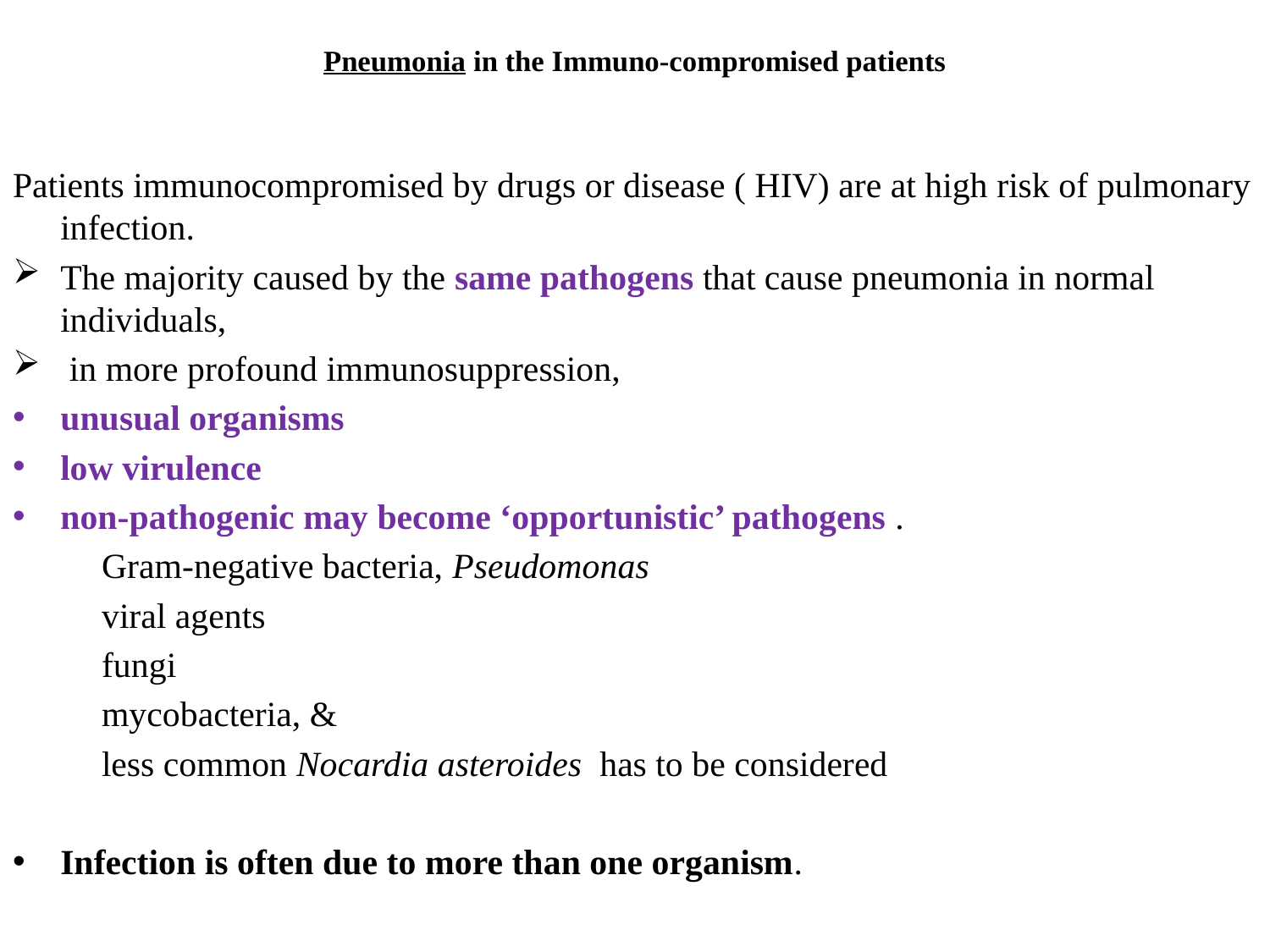

# Pneumonia in the Immuno-compromised patients
Patients immunocompromised by drugs or disease ( HIV) are at high risk of pulmonary infection.
The majority caused by the same pathogens that cause pneumonia in normal individuals,
 in more profound immunosuppression,
unusual organisms
low virulence
non-pathogenic may become ‘opportunistic’ pathogens .
          Gram-negative bacteria, Pseudomonas
          viral agents
          fungi
          mycobacteria, &
          less common Nocardia asteroides  has to be considered

Infection is often due to more than one organism.